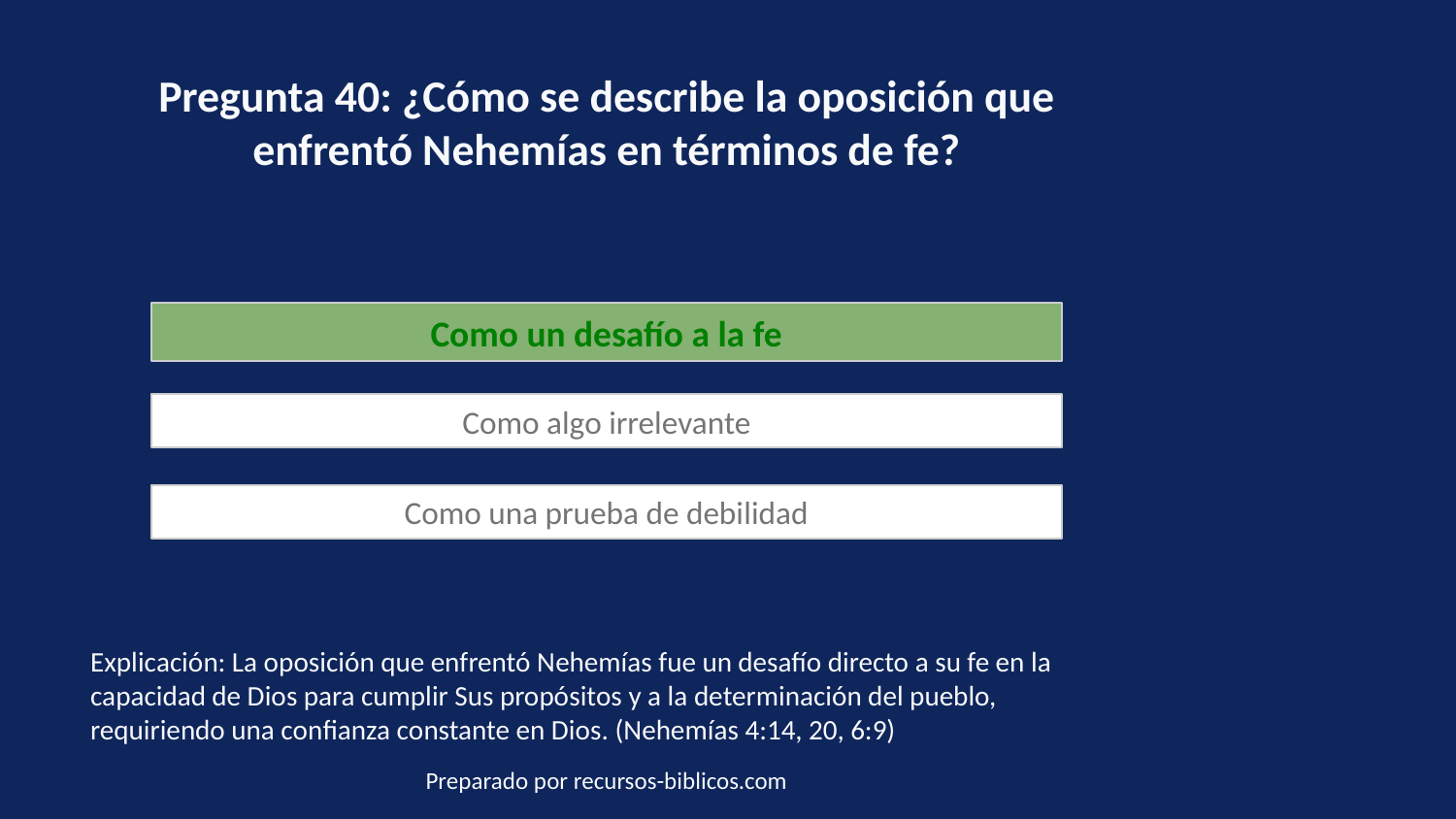

Pregunta 40: ¿Cómo se describe la oposición que enfrentó Nehemías en términos de fe?
Como un desafío a la fe
Como algo irrelevante
Como una prueba de debilidad
Explicación: La oposición que enfrentó Nehemías fue un desafío directo a su fe en la capacidad de Dios para cumplir Sus propósitos y a la determinación del pueblo, requiriendo una confianza constante en Dios. (Nehemías 4:14, 20, 6:9)
Preparado por recursos-biblicos.com